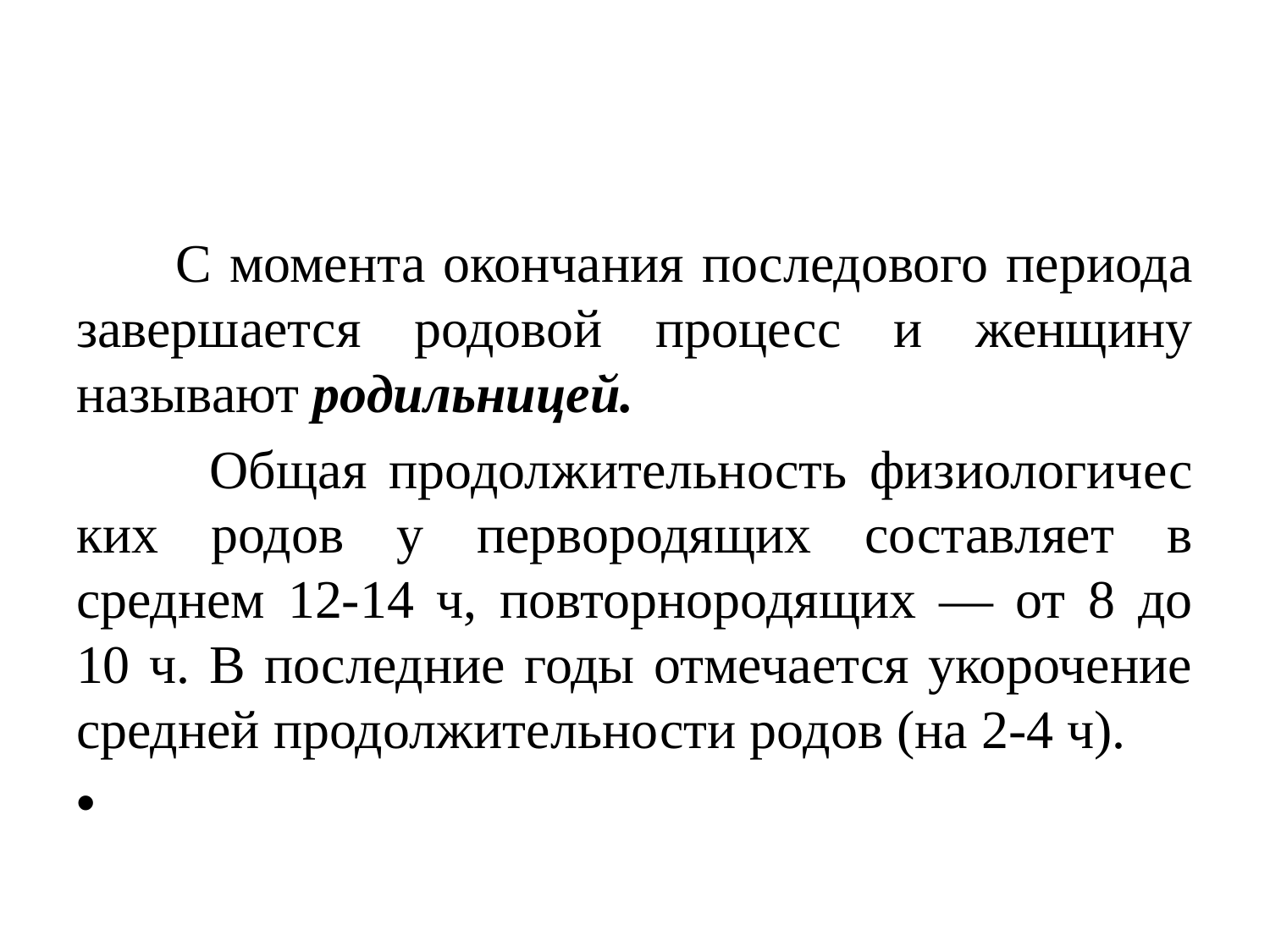

С момента окончания последового периода завершается родовой процесс и женщину называют родильницей.
      Общая продолжительность физиологичес­ких родов у первородящих составляет в среднем 12-14 ч, повторнородящих — от 8 до 10 ч. В последние годы отмечается укорочение средней продолжительности ро­дов (на 2-4 ч).